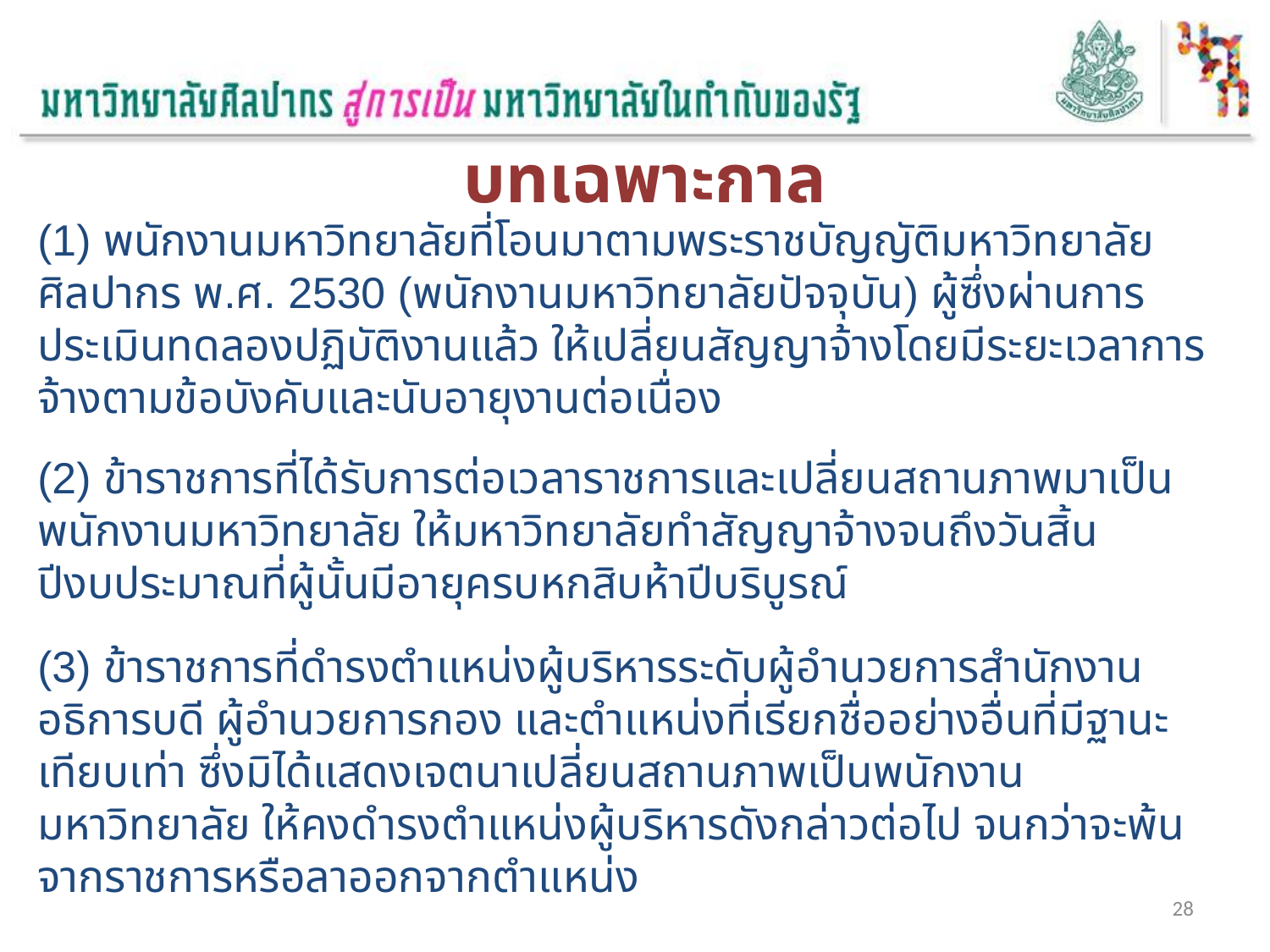

# บทเฉพาะกาล
(1) พนักงานมหาวิทยาลัยที่โอนมาตามพระราชบัญญัติมหาวิทยาลัยศิลปากร พ.ศ. 2530 (พนักงานมหาวิทยาลัยปัจจุบัน) ผู้ซึ่งผ่านการประเมินทดลองปฏิบัติงานแล้ว ให้เปลี่ยนสัญญาจ้างโดยมีระยะเวลาการจ้างตามข้อบังคับและนับอายุงานต่อเนื่อง

(2) ข้าราชการที่ได้รับการต่อเวลาราชการและเปลี่ยนสถานภาพมาเป็นพนักงานมหาวิทยาลัย ให้มหาวิทยาลัยทำสัญญาจ้างจนถึงวันสิ้นปีงบประมาณที่ผู้นั้นมีอายุครบหกสิบห้าปีบริบูรณ์

(3) ข้าราชการที่ดำรงตำแหน่งผู้บริหารระดับผู้อำนวยการสำนักงานอธิการบดี ผู้อำนวยการกอง และตำแหน่งที่เรียกชื่ออย่างอื่นที่มีฐานะเทียบเท่า ซึ่งมิได้แสดงเจตนาเปลี่ยนสถานภาพเป็นพนักงานมหาวิทยาลัย ให้คงดำรงตำแหน่งผู้บริหารดังกล่าวต่อไป จนกว่าจะพ้นจากราชการหรือลาออกจากตำแหน่ง

28